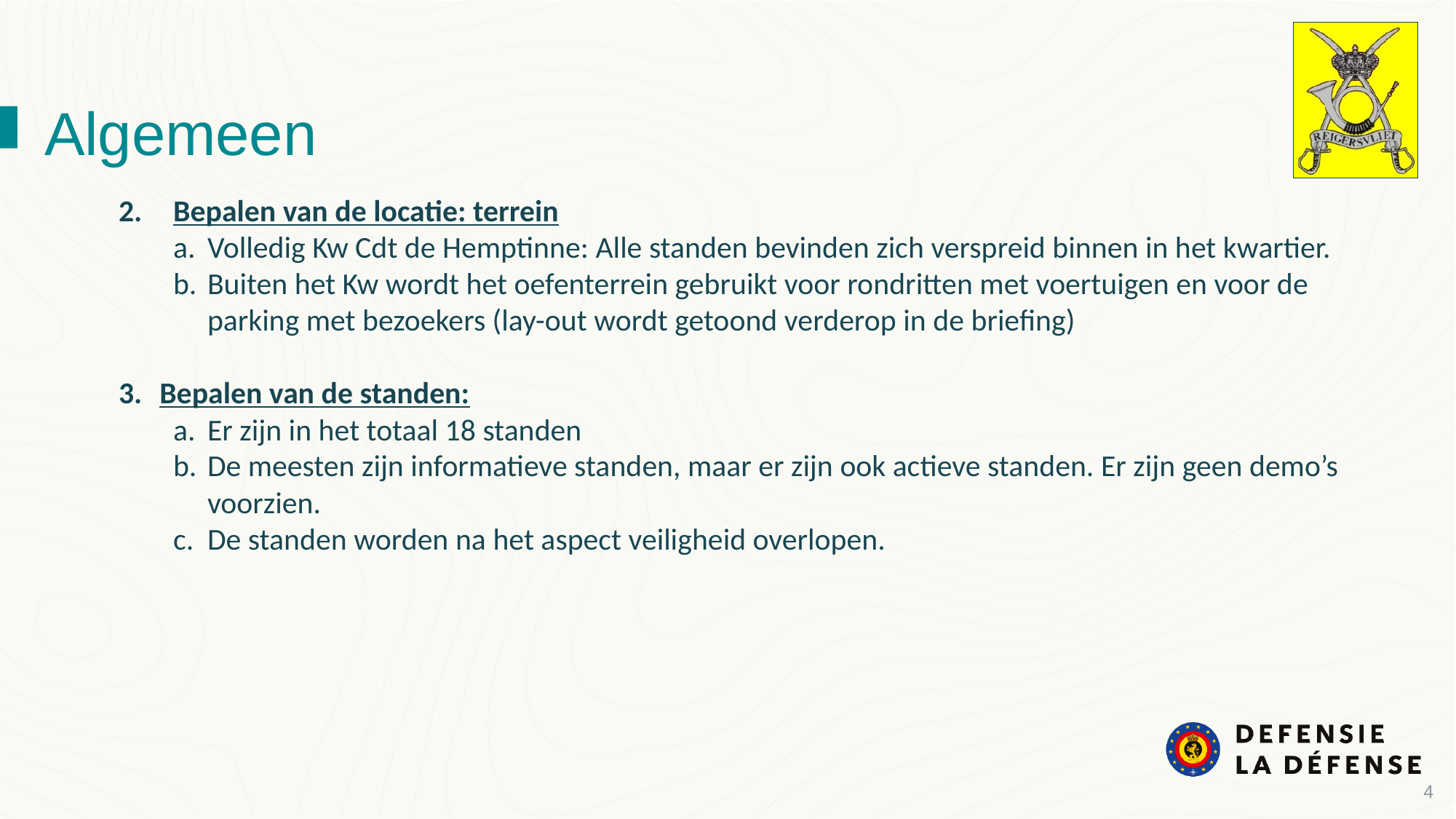

Algemeen
Bepalen van de locatie: terrein
Volledig Kw Cdt de Hemptinne: Alle standen bevinden zich verspreid binnen in het kwartier.
Buiten het Kw wordt het oefenterrein gebruikt voor rondritten met voertuigen en voor de parking met bezoekers (lay-out wordt getoond verderop in de briefing)

Bepalen van de standen:
Er zijn in het totaal 18 standen
De meesten zijn informatieve standen, maar er zijn ook actieve standen. Er zijn geen demo’s voorzien.
De standen worden na het aspect veiligheid overlopen.